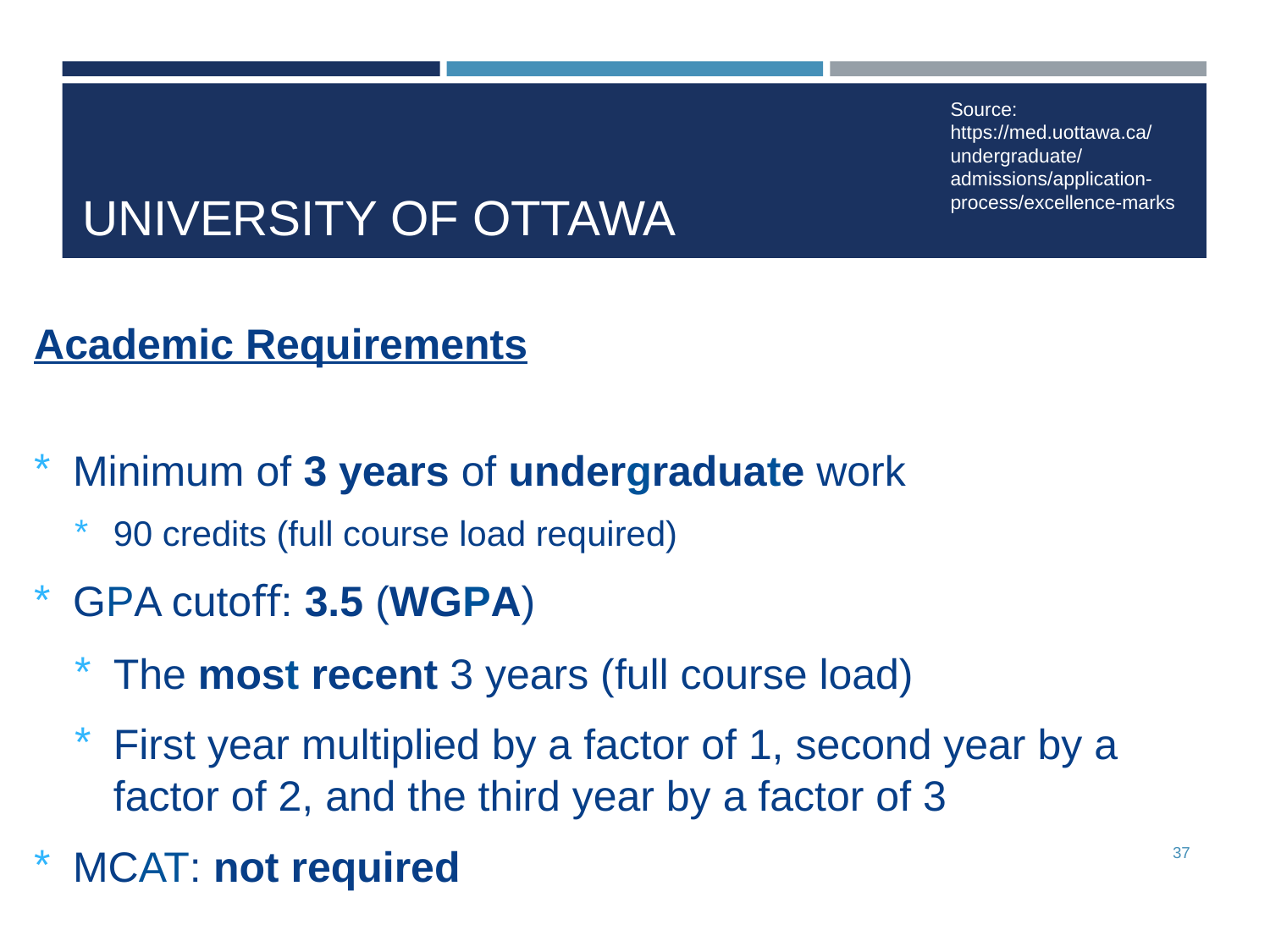

Source:
https://med.uottawa.ca/undergraduate/admissions/application-process/excellence-marks
# UNIVERSITY OF OTTAWA
Academic Requirements
Minimum of 3 years of undergraduate work
90 credits (full course load required)
GPA cutoﬀ: 3.5 (WGPA)
The most recent 3 years (full course load)
First year multiplied by a factor of 1, second year by a  factor of 2, and the third year by a factor of 3
MCAT: not required
37